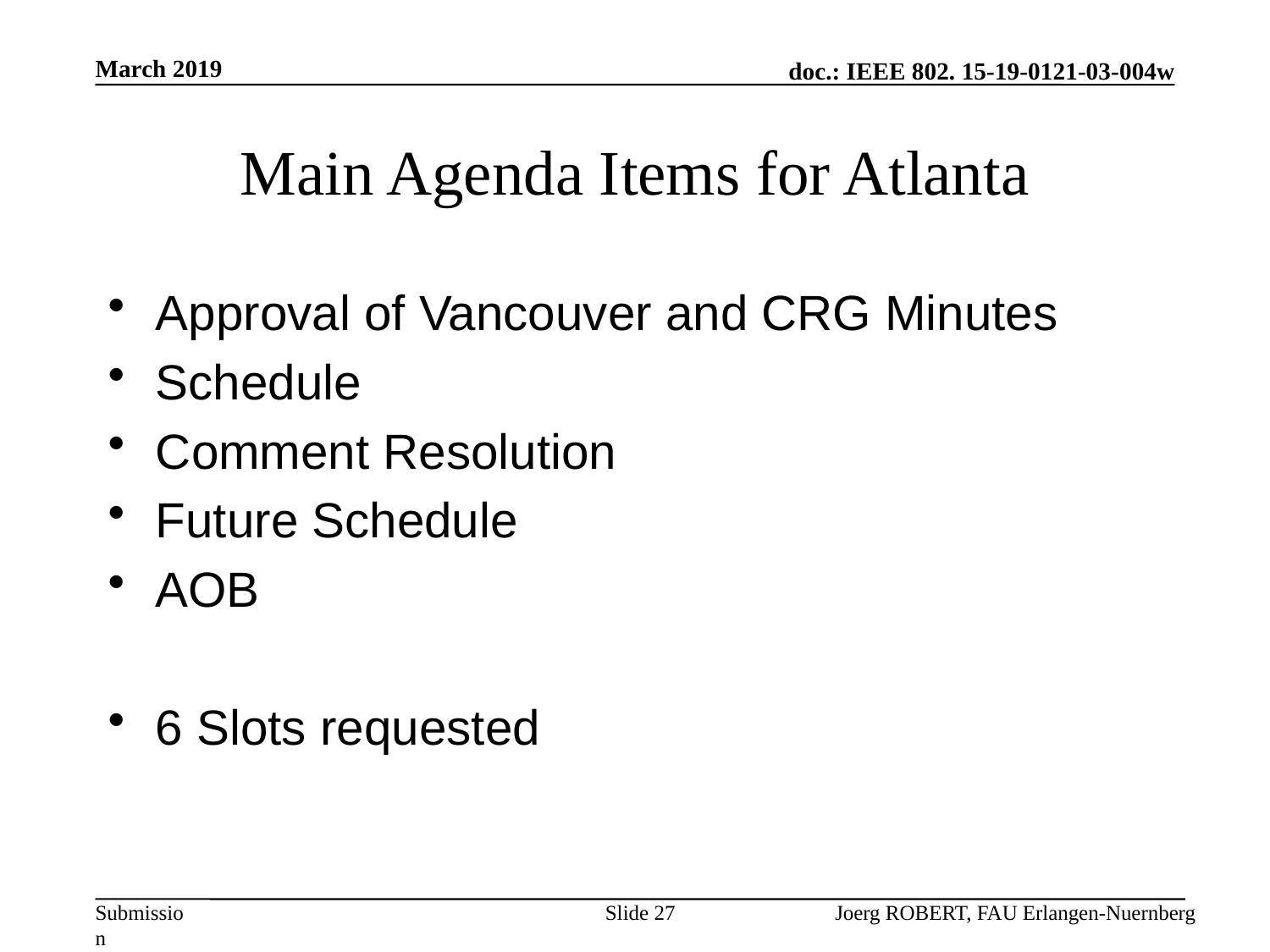

March 2019
# Main Agenda Items for Atlanta
Approval of Vancouver and CRG Minutes
Schedule
Comment Resolution
Future Schedule
AOB

6 Slots requested

Slide 27
Joerg ROBERT, FAU Erlangen-Nuernberg